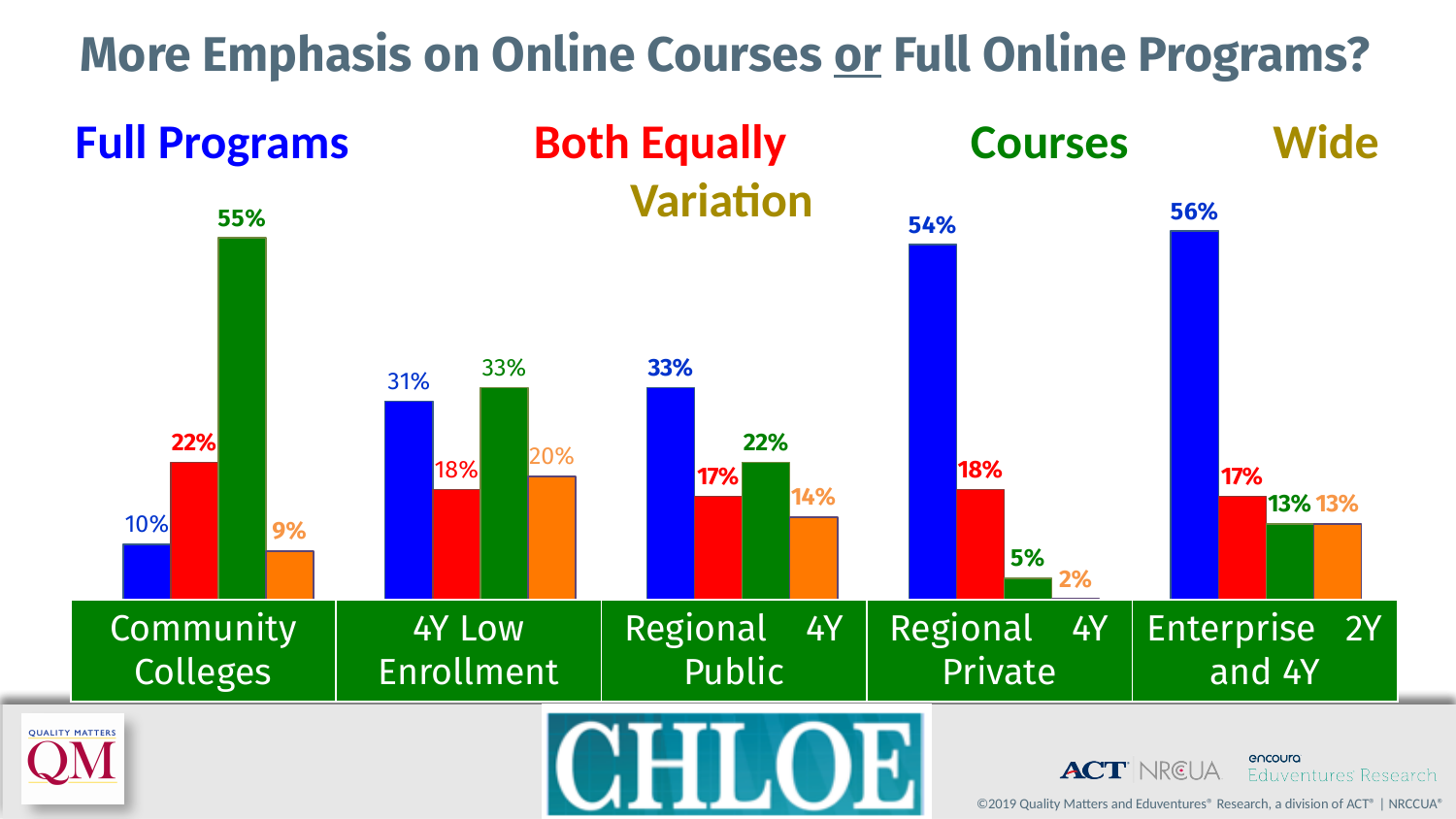

More Emphasis on Online Courses or Full Online Programs?
Full Programs   	  Both Equally   	  Courses  	   Wide Variation

### Chart

| Category | Programs | Balance | Courses | Wide Variation |
|---|---|---|---|---|
| Community Colleges | 0.1 | 0.22 | 0.55 | 0.09 |
| 4Y Low Enrollment | 0.31 | 0.18 | 0.33 | 0.2 |
| Regional 4Y Publics | 0.33 | 0.17 | 0.22 | 0.14 |
| Regional 4Y Private | 0.54 | 0.18 | 0.05 | 0.02 |
| Enterprise | 0.56 | 0.17 | 0.13 | 0.13 |
| Community Colleges | 4Y Low Enrollment | Regional 4Y Public | Regional 4Y Private | Enterprise 2Y and 4Y |
| --- | --- | --- | --- | --- |